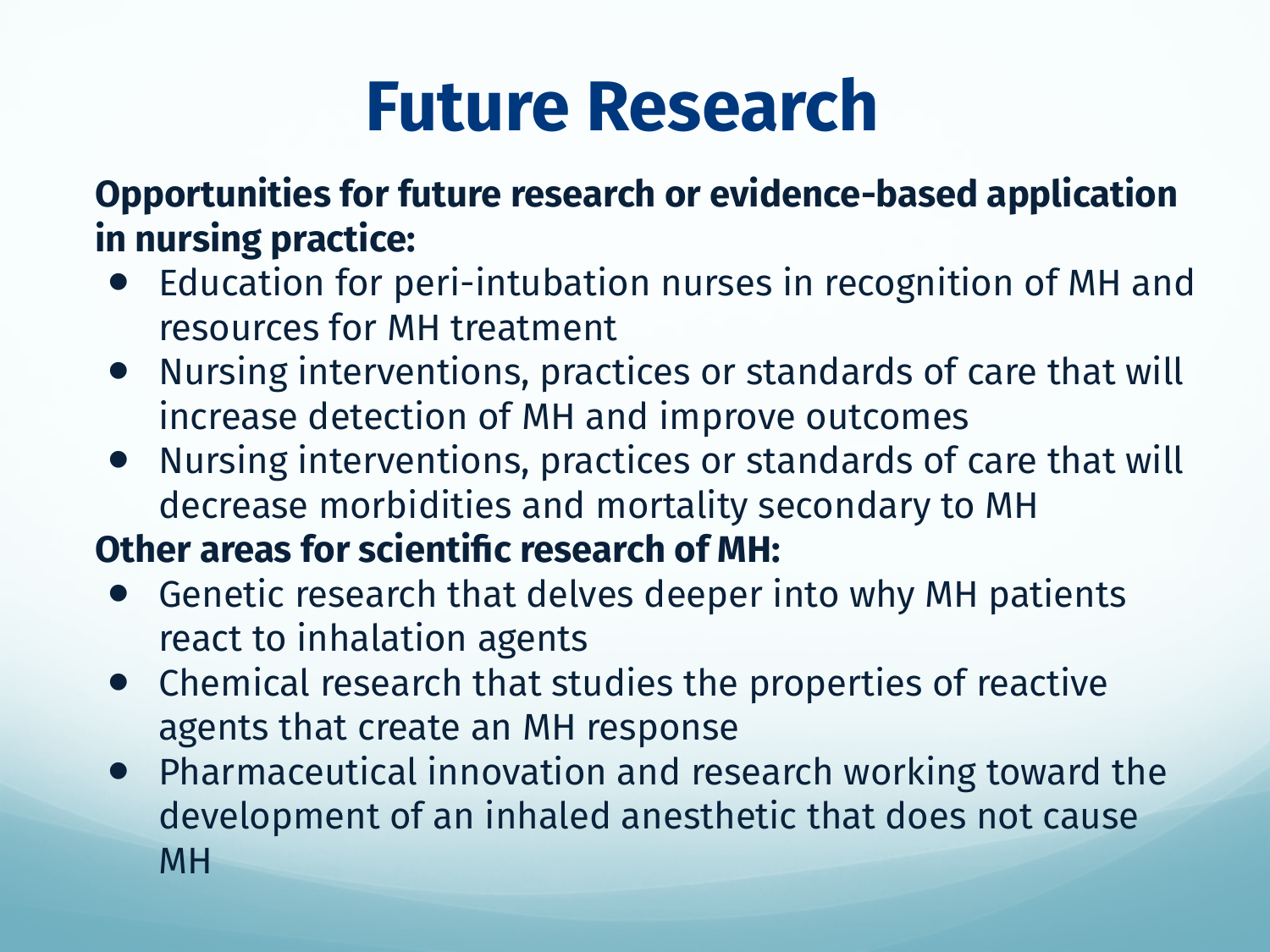

# Future Research
Opportunities for future research or evidence-based application in nursing practice:
Education for peri-intubation nurses in recognition of MH and resources for MH treatment
Nursing interventions, practices or standards of care that will increase detection of MH and improve outcomes
Nursing interventions, practices or standards of care that will decrease morbidities and mortality secondary to MH
Other areas for scientific research of MH:
Genetic research that delves deeper into why MH patients react to inhalation agents
Chemical research that studies the properties of reactive agents that create an MH response
Pharmaceutical innovation and research working toward the development of an inhaled anesthetic that does not cause MH